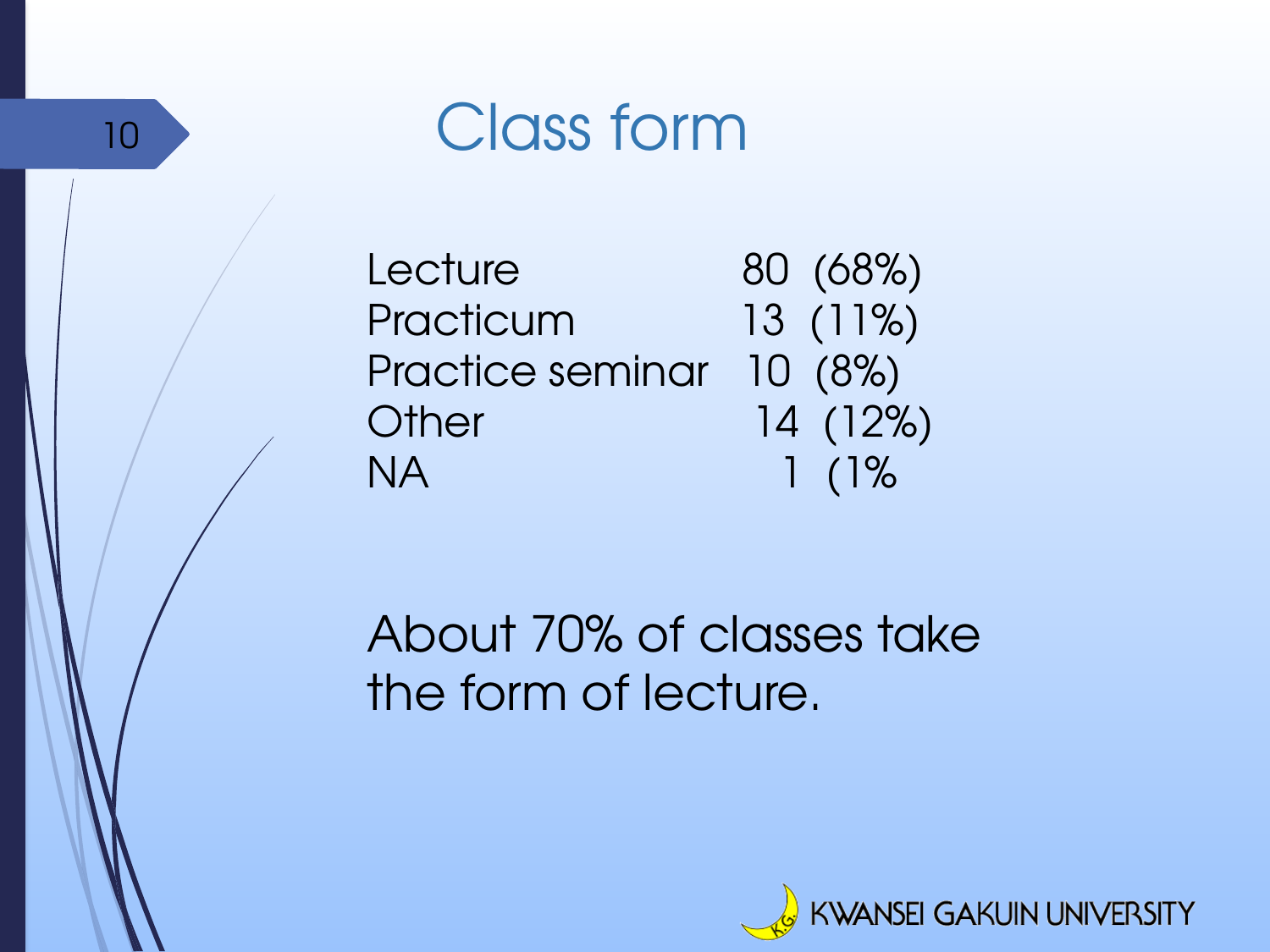

# Class form
10
Lecture                   80  (68%)
Practicum              13  (11%)
Practice seminar   10  (8%)
Other                       14  (12%)
NA                              1  (1%
About 70% of classes take the form of lecture.